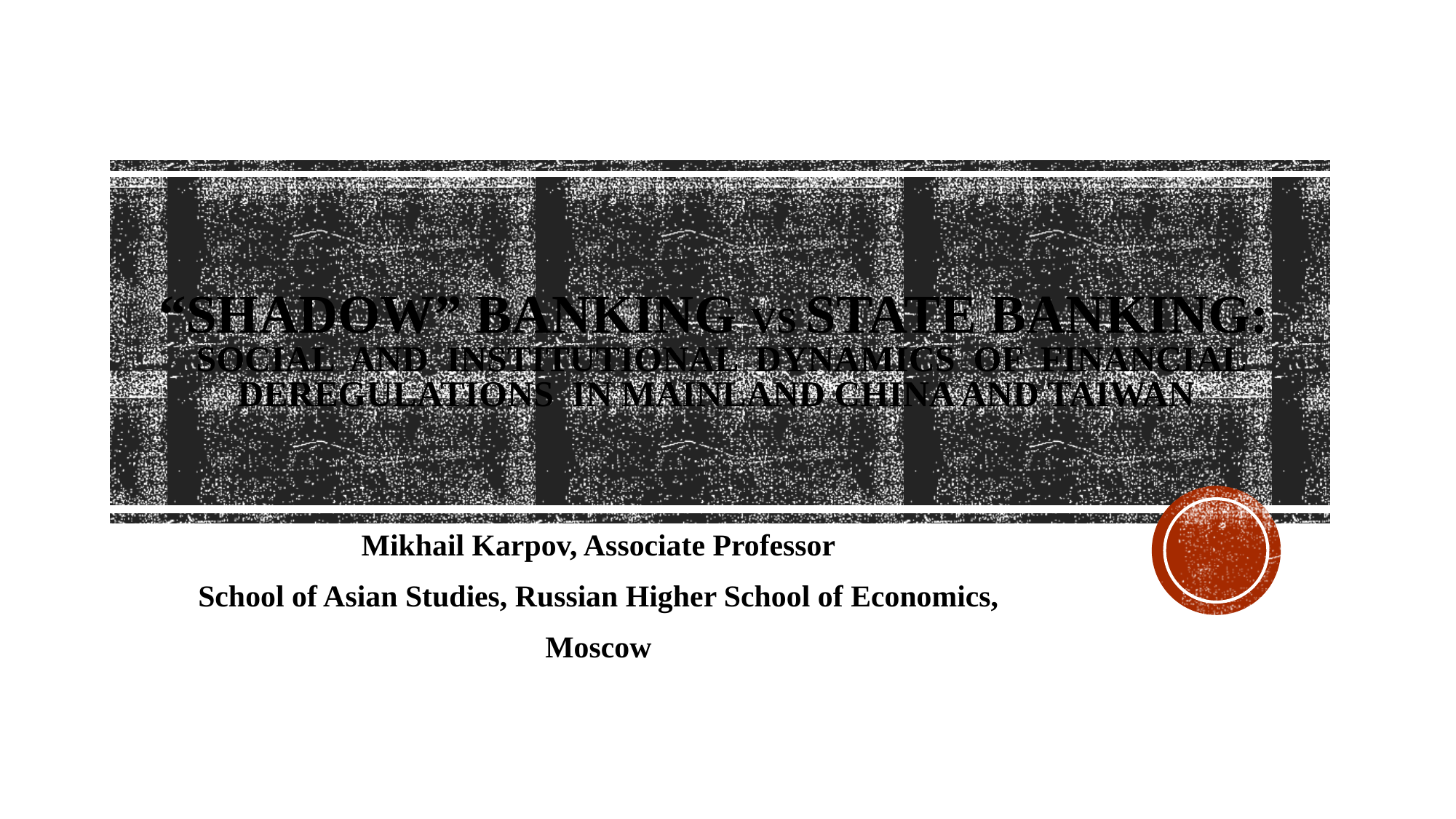

# “Shadow” Banking vs State Banking:  Social  and  institutional  dynamics  of  financial deregulations  in Mainland China and Taiwan
Mikhail Karpov, Associate Professor
School of Asian Studies, Russian Higher School of Economics,
Moscow